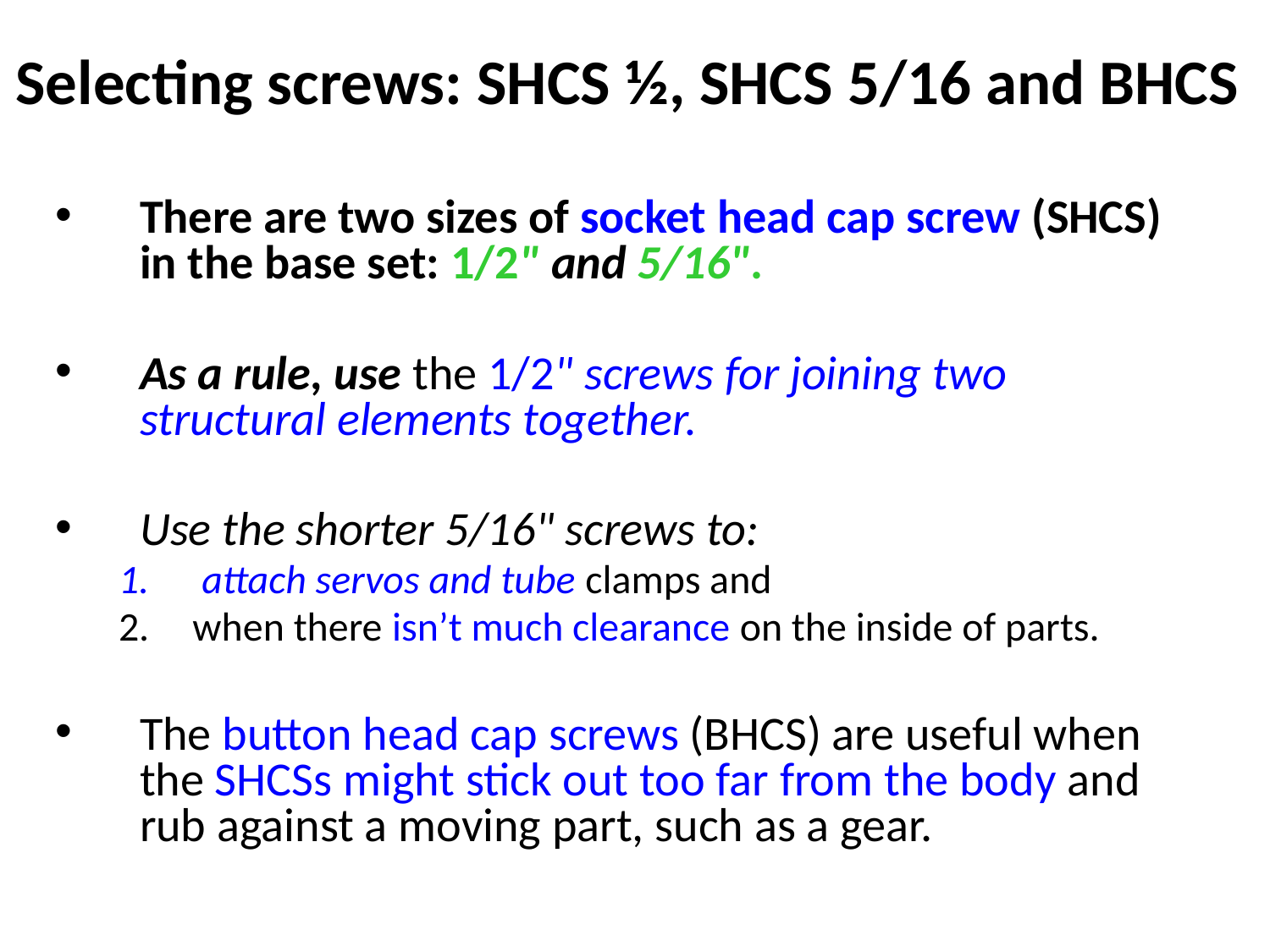

# Selecting screws: SHCS ½, SHCS 5/16 and BHCS
There are two sizes of socket head cap screw (SHCS) in the base set: 1/2" and 5/16".

As a rule, use the 1/2" screws for joining two structural elements together.

Use the shorter 5/16" screws to:
 attach servos and tube clamps and
when there isn’t much clearance on the inside of parts.

The button head cap screws (BHCS) are useful when the SHCSs might stick out too far from the body and rub against a moving part, such as a gear.